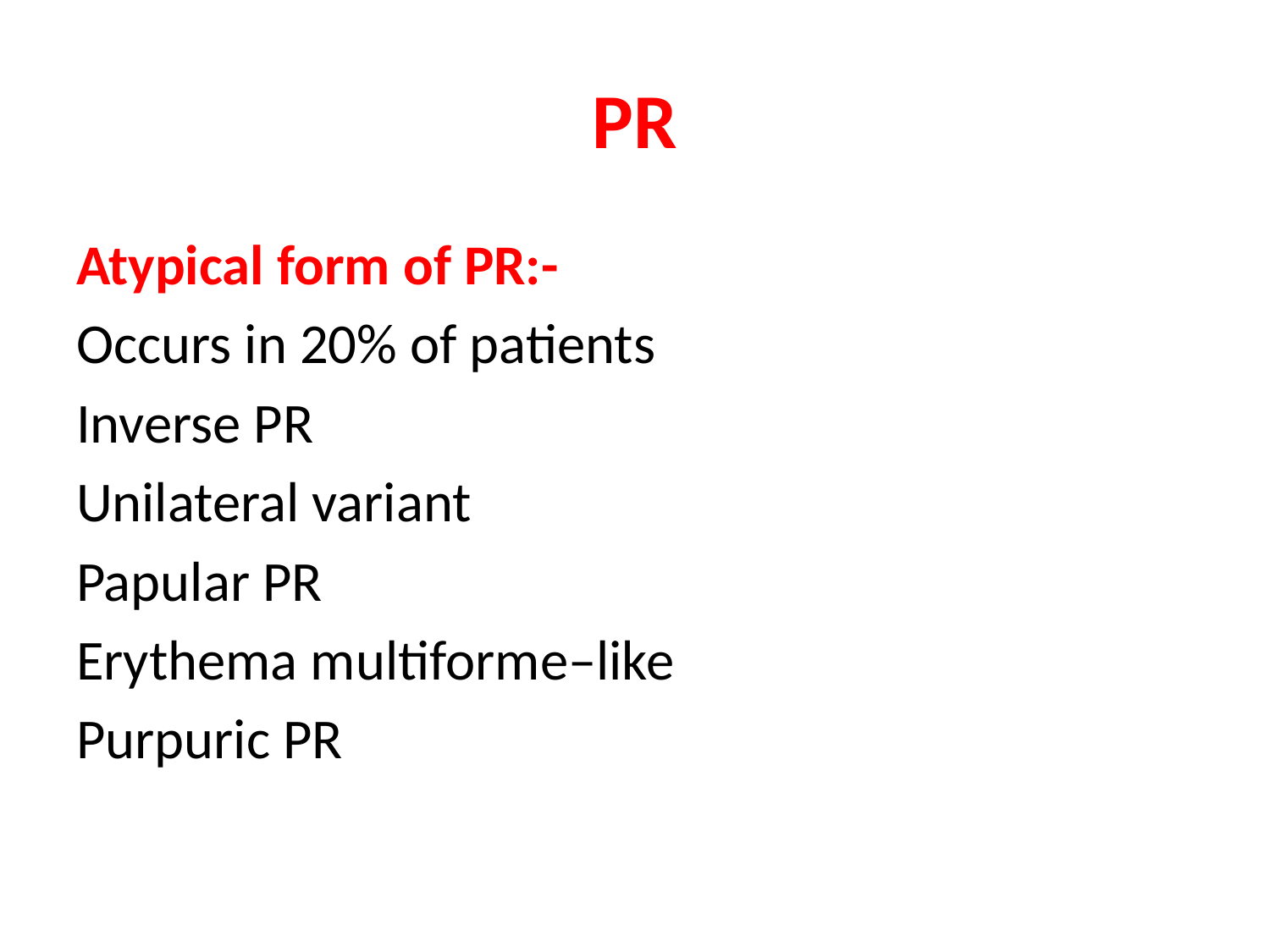

# PR
Atypical form of PR:-
Occurs in 20% of patients
Inverse PR
Unilateral variant
Papular PR
Erythema multiforme–like
Purpuric PR